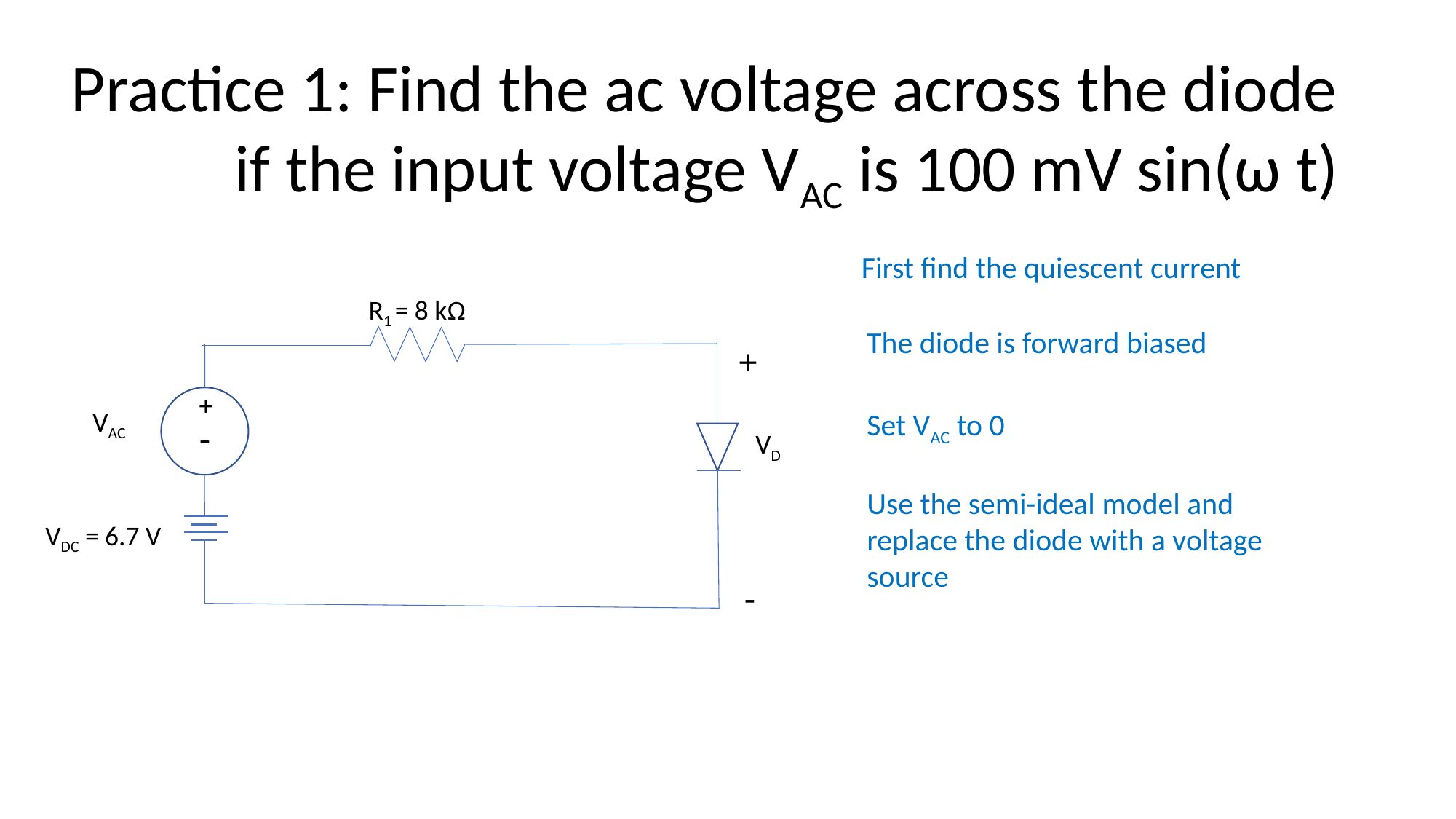

# Practice 1: Find the ac voltage across the diode if the input voltage VAC is 100 mV sin(ω t)
First find the quiescent current
R1 = 8 kΩ
+
+

VAC
-
VD

VDC = 6.7 V
-
The diode is forward biased
Set VAC to 0
Use the semi-ideal model and replace the diode with a voltage source